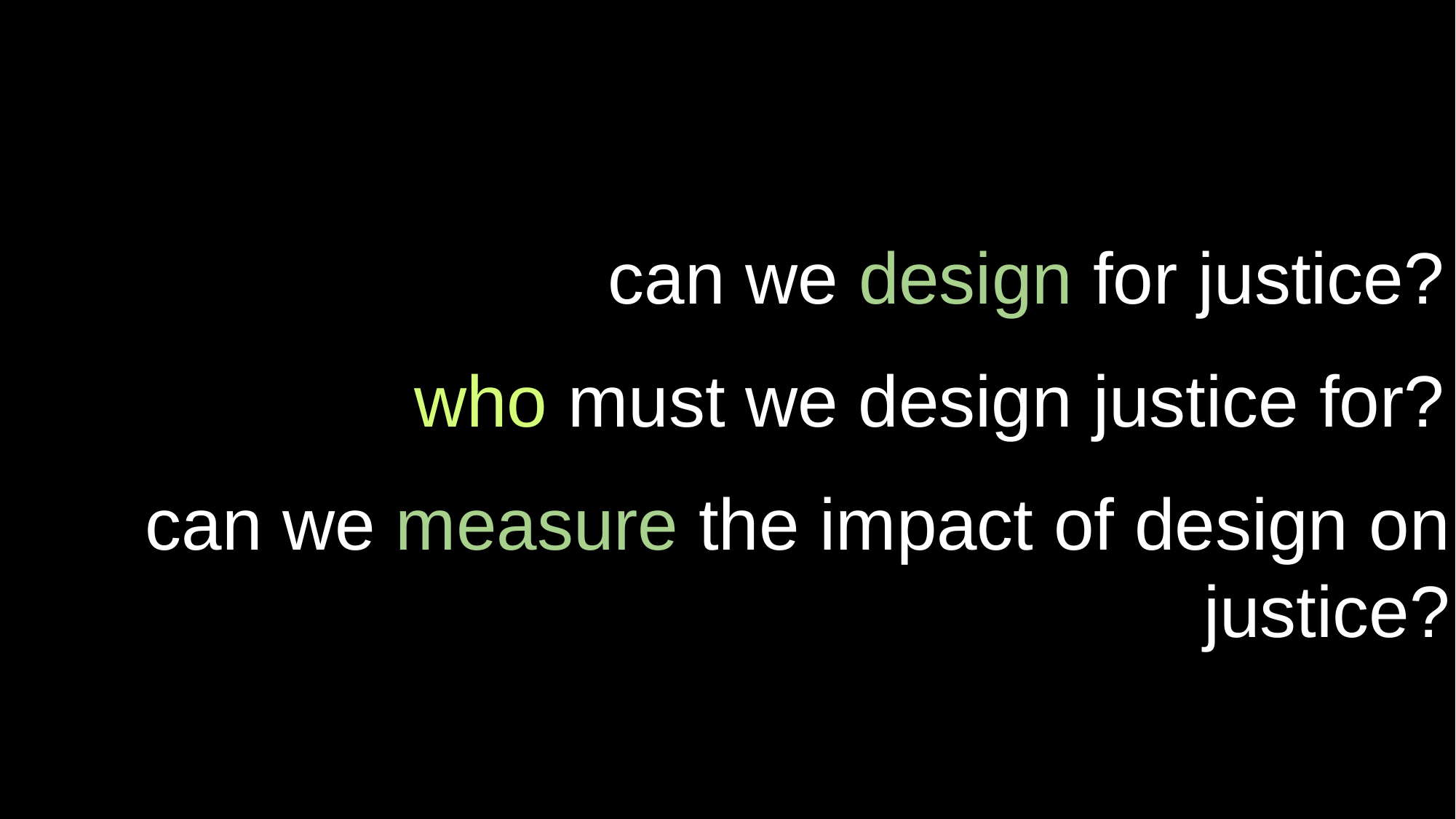

can we design for justice?
who must we design justice for?
can we measure the impact of design on justice?